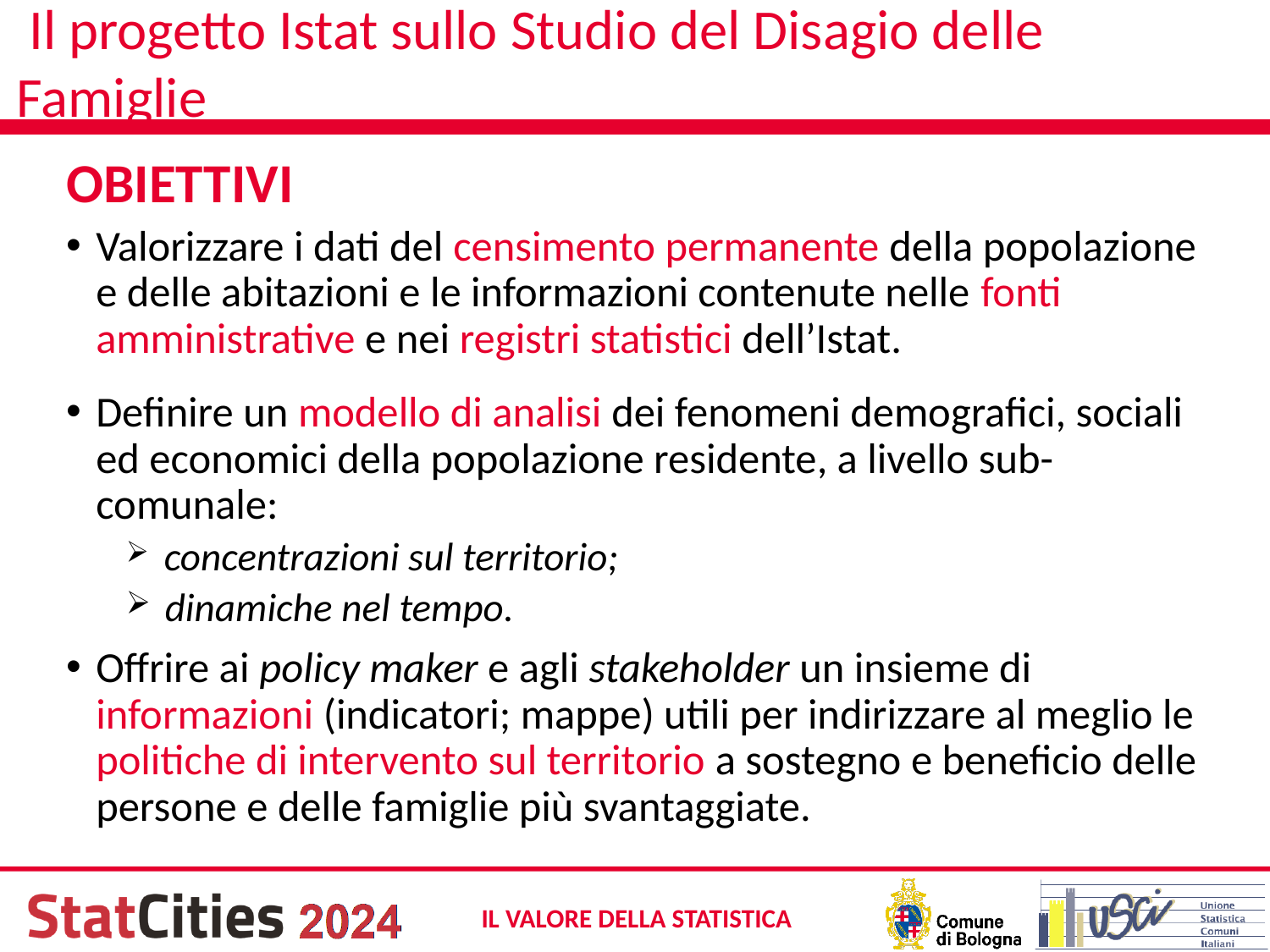

# Il progetto Istat sullo Studio del Disagio delle Famiglie
OBIETTIVI
Valorizzare i dati del censimento permanente della popolazione e delle abitazioni e le informazioni contenute nelle fonti amministrative e nei registri statistici dell’Istat.
Definire un modello di analisi dei fenomeni demografici, sociali ed economici della popolazione residente, a livello sub-comunale:
 concentrazioni sul territorio;
 dinamiche nel tempo.
Offrire ai policy maker e agli stakeholder un insieme di informazioni (indicatori; mappe) utili per indirizzare al meglio le politiche di intervento sul territorio a sostegno e beneficio delle persone e delle famiglie più svantaggiate.